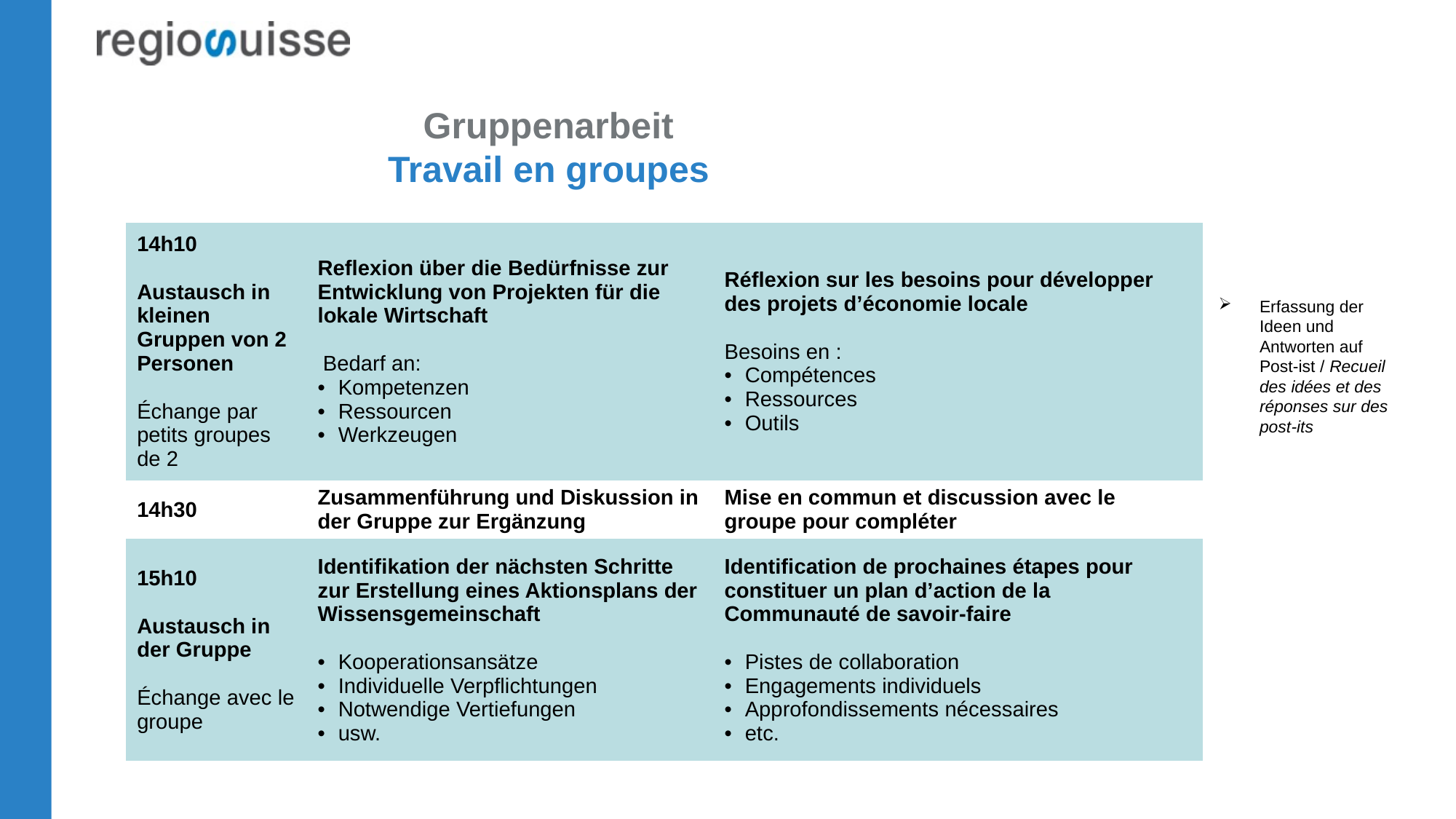

# Gruppenarbeit Travail en groupes
| 14h10 Austausch in kleinen Gruppen von 2 Personen Échange par petits groupes de 2 | Reflexion über die Bedürfnisse zur Entwicklung von Projekten für die lokale Wirtschaft Bedarf an: Kompetenzen Ressourcen Werkzeugen | Réflexion sur les besoins pour développer des projets d’économie locale Besoins en : Compétences Ressources Outils |
| --- | --- | --- |
| 14h30 | Zusammenführung und Diskussion in der Gruppe zur Ergänzung | Mise en commun et discussion avec le groupe pour compléter |
| 15h10 Austausch in der Gruppe Échange avec le groupe | Identifikation der nächsten Schritte zur Erstellung eines Aktionsplans der Wissensgemeinschaft Kooperationsansätze Individuelle Verpflichtungen Notwendige Vertiefungen usw. | Identification de prochaines étapes pour constituer un plan d’action de la Communauté de savoir-faire Pistes de collaboration Engagements individuels Approfondissements nécessaires etc. |
Erfassung der Ideen und Antworten auf Post-ist / Recueil des idées et des réponses sur des post-its